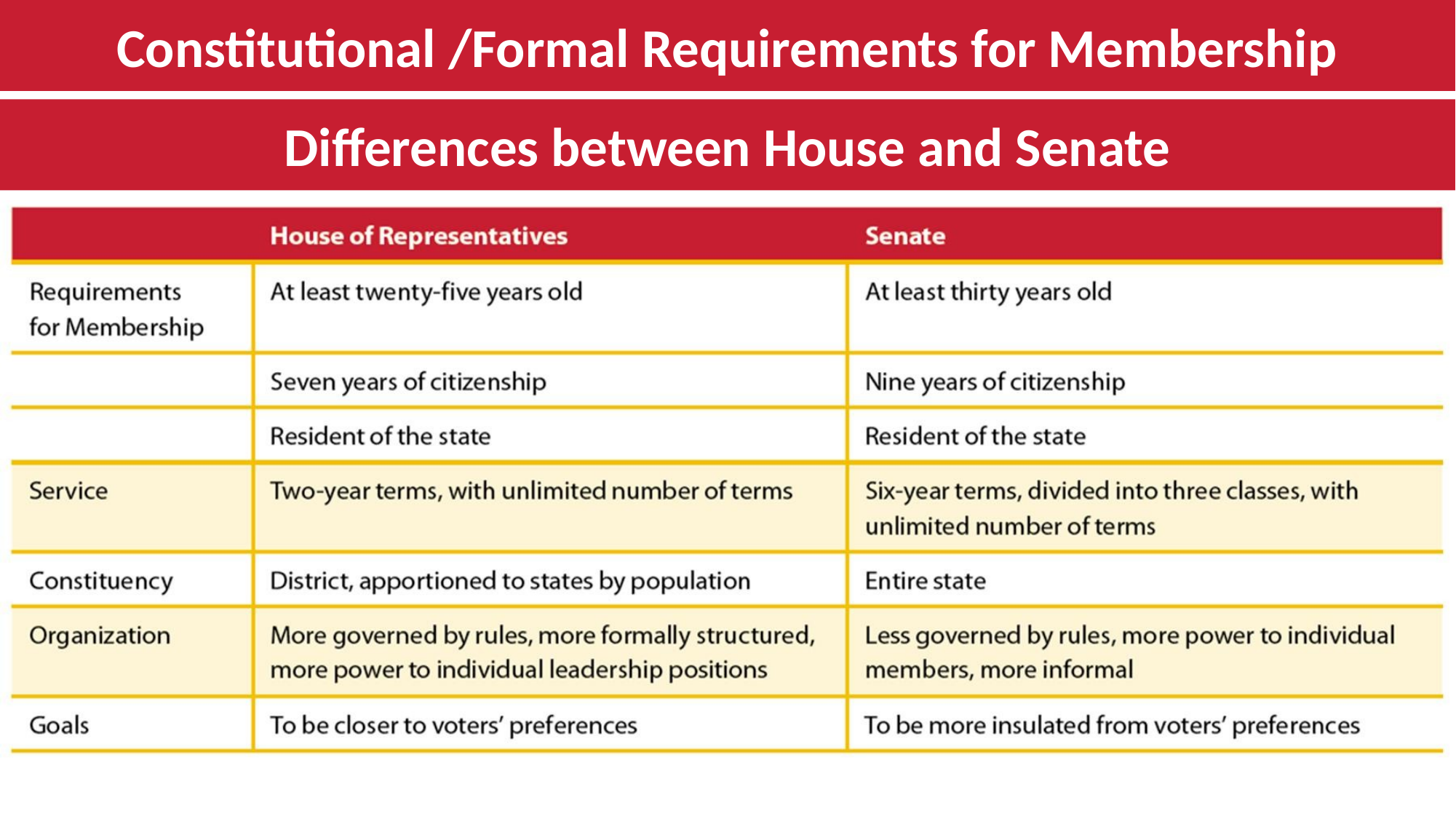

Constitutional /Formal Requirements for Membership
Differences between House and Senate